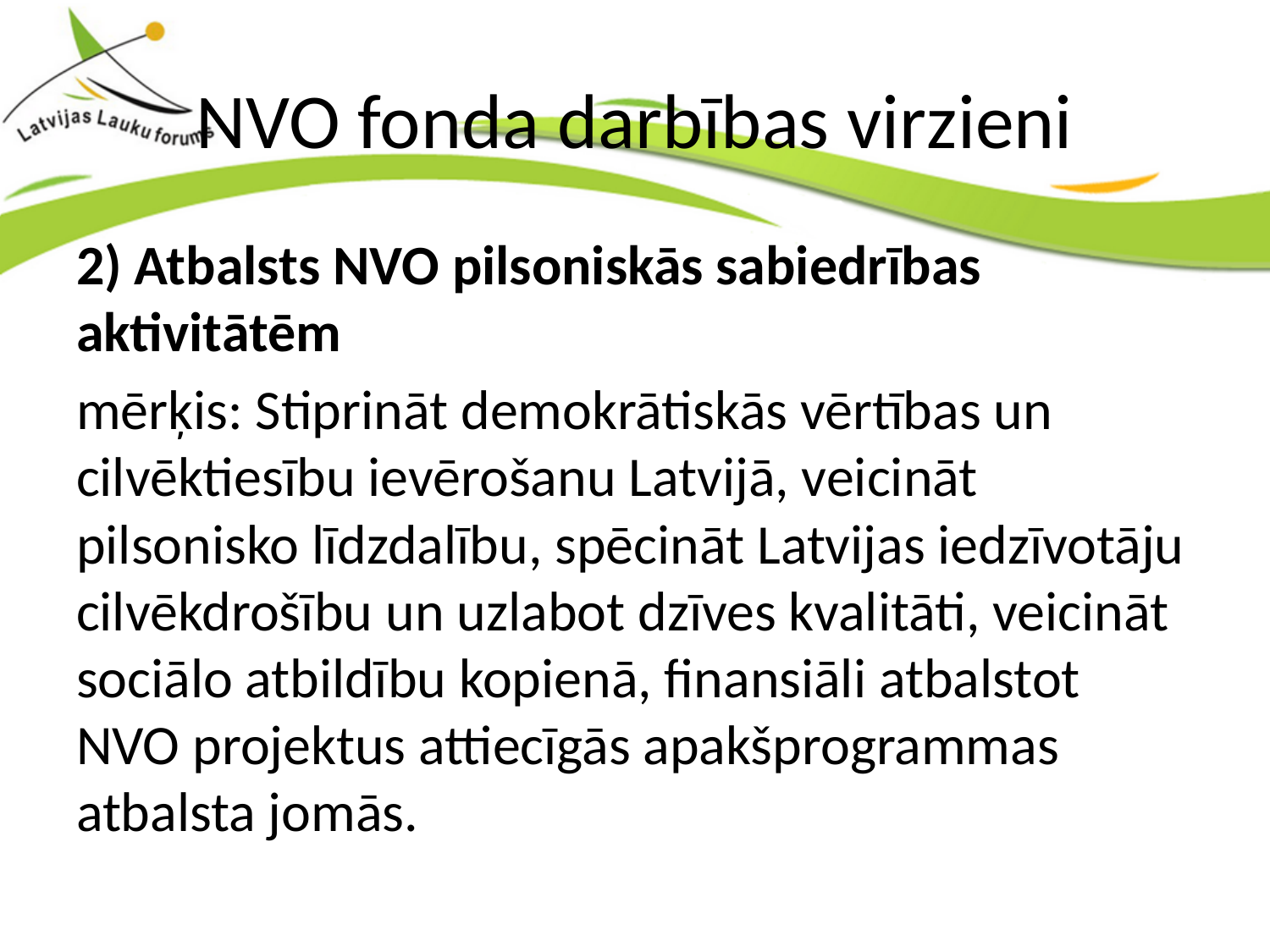

# NVO fonda darbības virzieni
2) Atbalsts NVO pilsoniskās sabiedrības aktivitātēm
mērķis: Stiprināt demokrātiskās vērtības un cilvēktiesību ievērošanu Latvijā, veicināt pilsonisko līdzdalību, spēcināt Latvijas iedzīvotāju cilvēkdrošību un uzlabot dzīves kvalitāti, veicināt sociālo atbildību kopienā, finansiāli atbalstot NVO projektus attiecīgās apakšprogrammas atbalsta jomās.